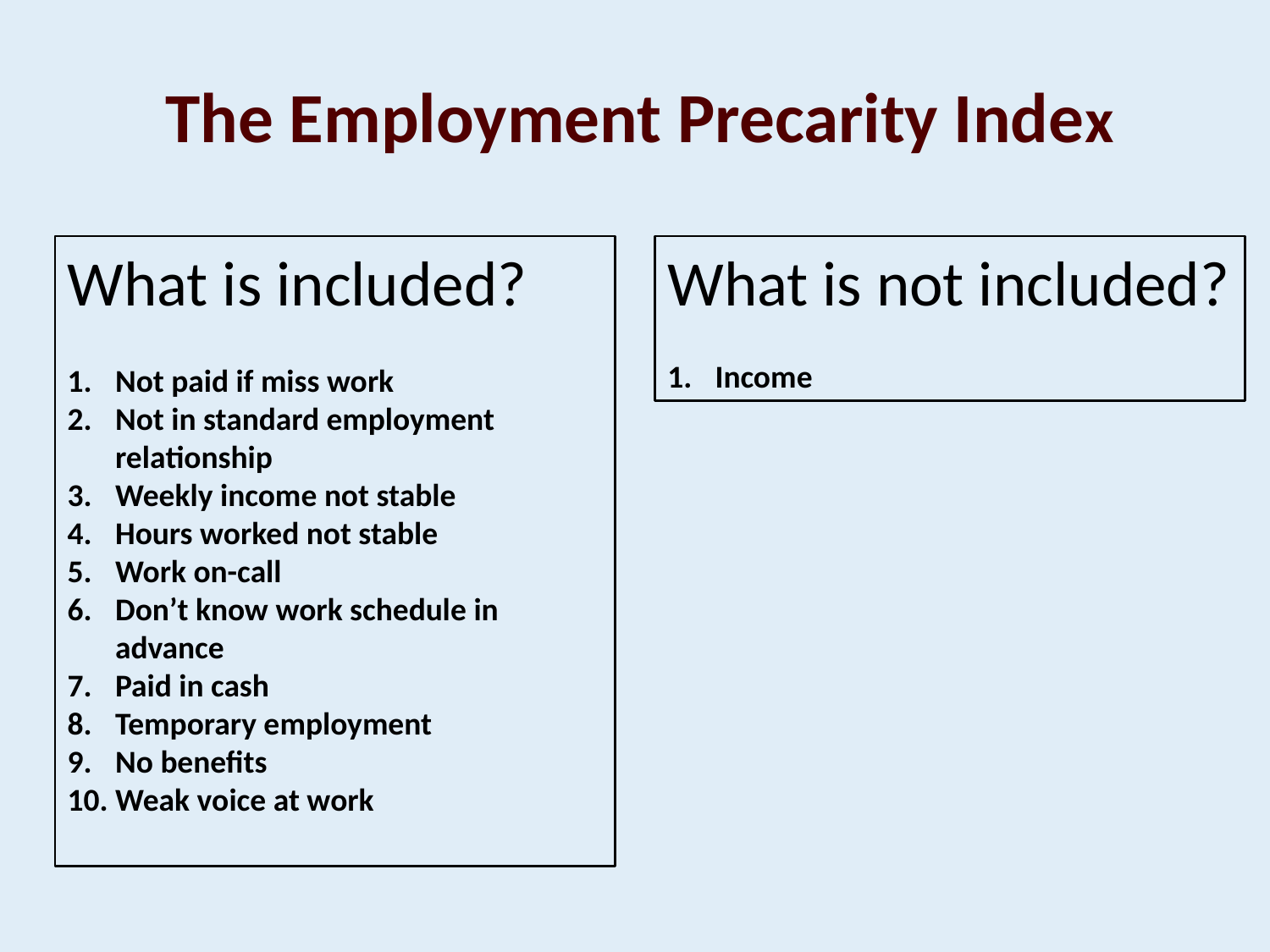

The Employment Precarity Index
What is included?

Not paid if miss work
Not in standard employment relationship
Weekly income not stable
Hours worked not stable
Work on-call
Don’t know work schedule in advance
Paid in cash
Temporary employment
No benefits
Weak voice at work

What is not included?

Income